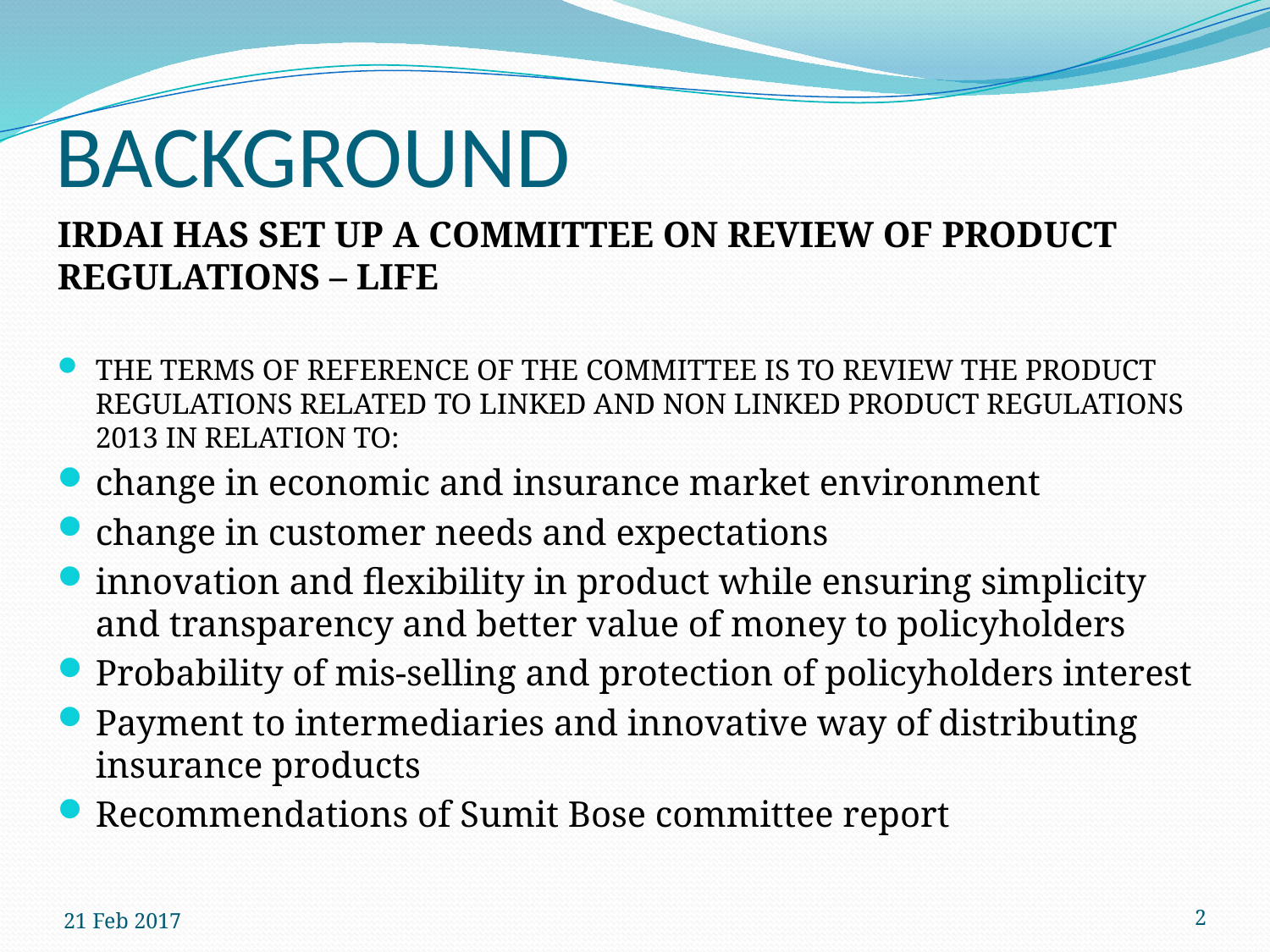

# BACKGROUND
IRDAI HAS SET UP A COMMITTEE ON REVIEW OF PRODUCT REGULATIONS – LIFE

THE TERMS OF REFERENCE OF THE COMMITTEE IS TO REVIEW THE PRODUCT REGULATIONS RELATED TO LINKED AND NON LINKED PRODUCT REGULATIONS 2013 IN RELATION TO:
change in economic and insurance market environment
change in customer needs and expectations
innovation and flexibility in product while ensuring simplicity and transparency and better value of money to policyholders
Probability of mis-selling and protection of policyholders interest
Payment to intermediaries and innovative way of distributing insurance products
Recommendations of Sumit Bose committee report
21 Feb 2017
2